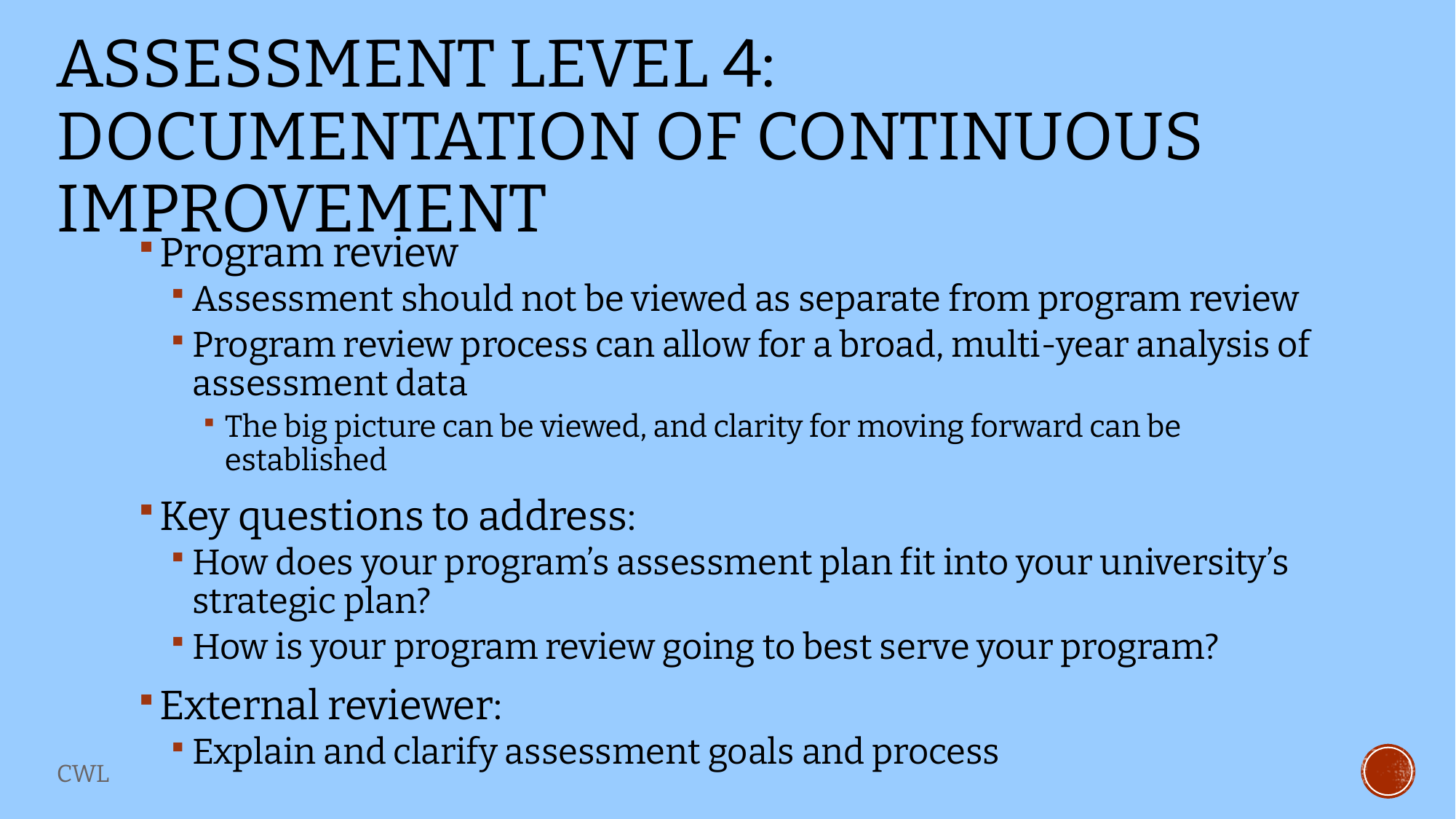

# Assessment Level 4: Documentation of continuous improvement
Program review
Assessment should not be viewed as separate from program review
Program review process can allow for a broad, multi-year analysis of assessment data
The big picture can be viewed, and clarity for moving forward can be established
Key questions to address:
How does your program’s assessment plan fit into your university’s strategic plan?
How is your program review going to best serve your program?
External reviewer:
Explain and clarify assessment goals and process
CWL